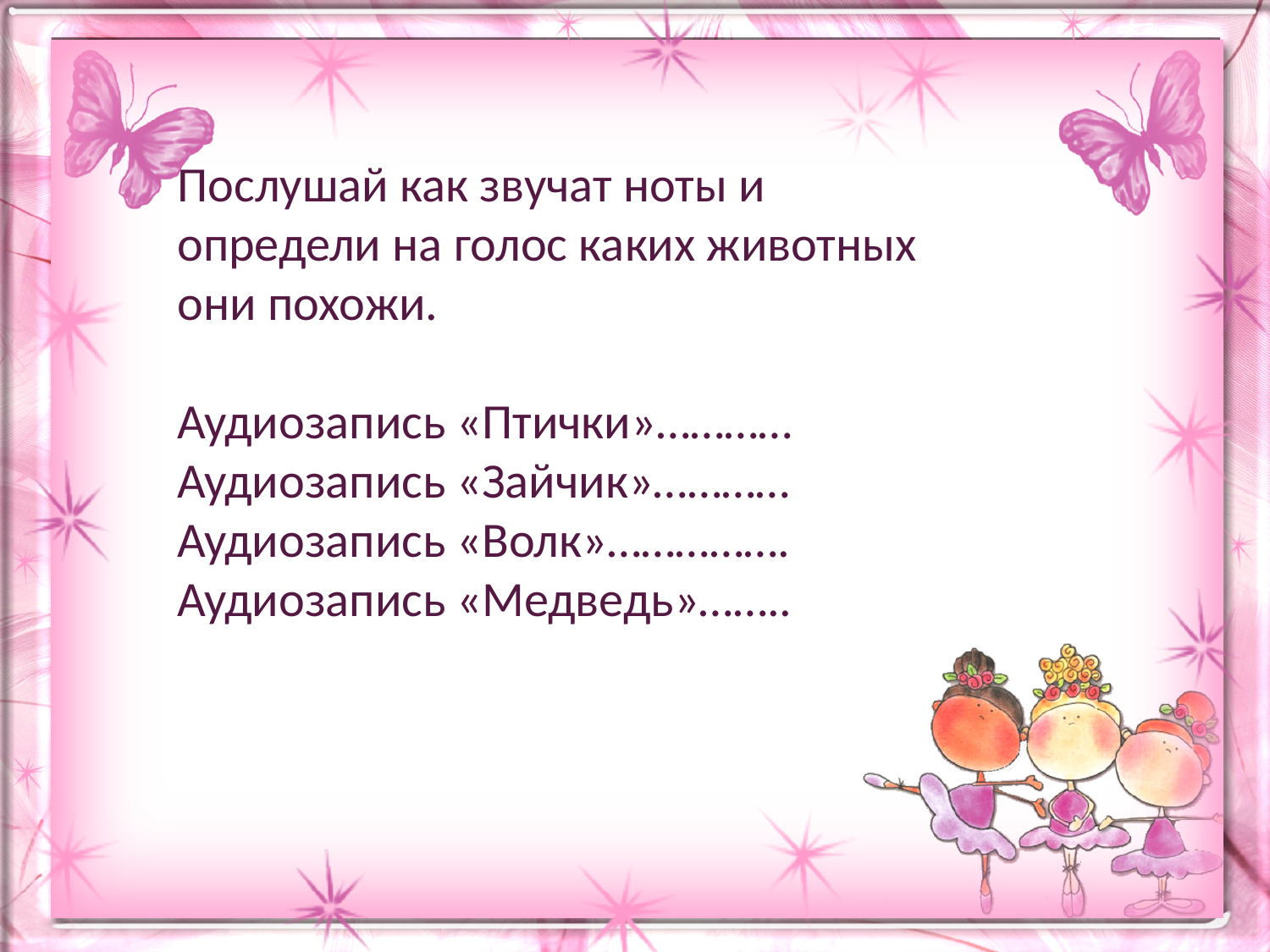

#

Послушай как звучат ноты и определи на голос каких животных они похожи.

Аудиозапись «Птички»…………
Аудиозапись «Зайчик»…………
Аудиозапись «Волк»…………….
Аудиозапись «Медведь»……..